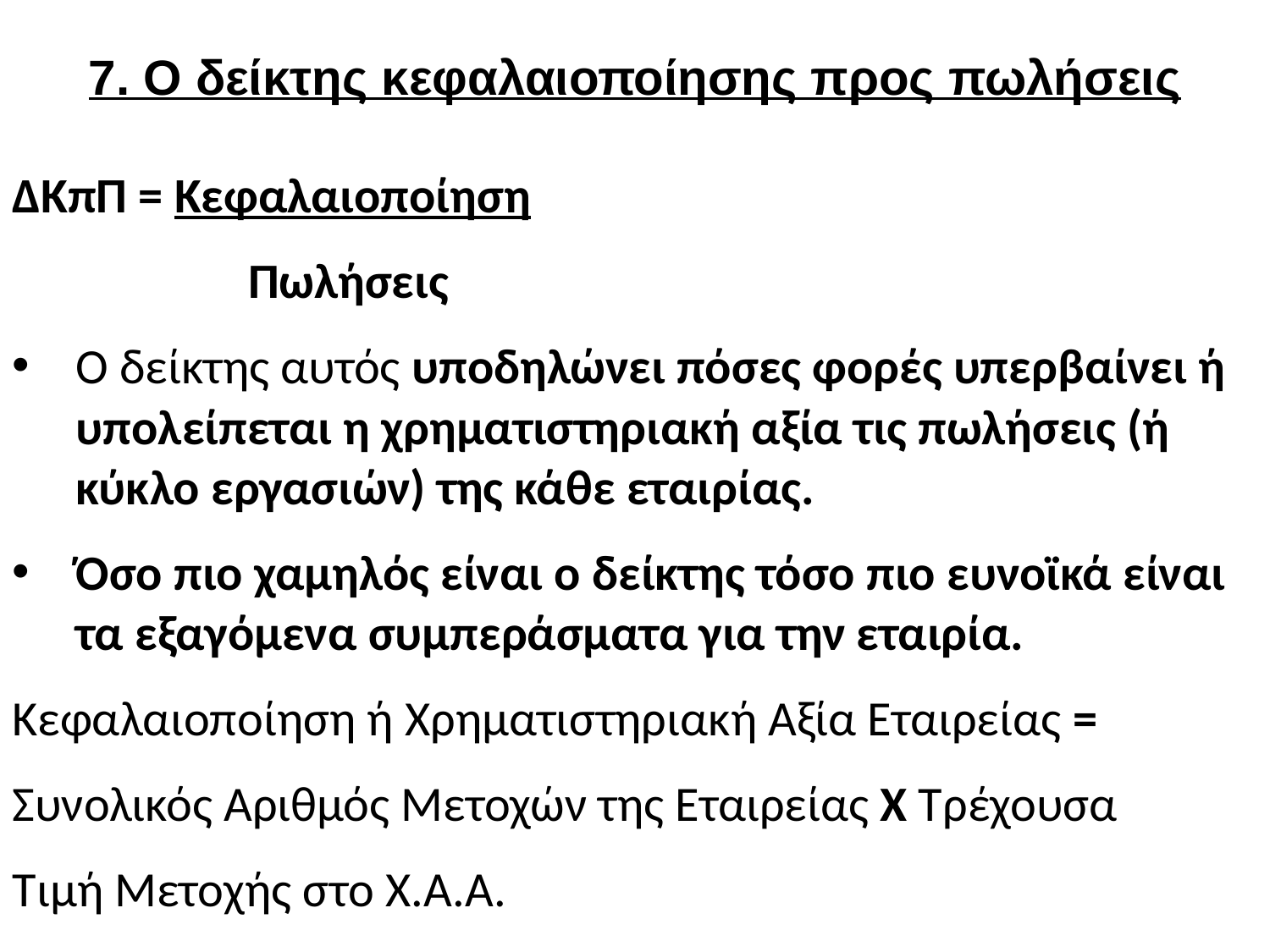

# 7. Ο δείκτης κεφαλαιοποίησης προς πωλήσεις
ΔΚπΠ = Κεφαλαιοποίηση
                     Πωλήσεις
Ο δείκτης αυτός υποδηλώνει πόσες φορές υπερβαίνει ή υπολείπεται η χρηματιστηριακή αξία τις πωλήσεις (ή κύκλο εργασιών) της κάθε εταιρίας.
Όσο πιο χαμηλός είναι ο δείκτης τόσο πιο ευνοϊκά είναι τα εξαγόμενα συμπεράσματα για την εταιρία.
Κεφαλαιοποίηση ή Χρηματιστηριακή Αξία Εταιρείας =
Συνολικός Αριθμός Μετοχών της Εταιρείας Χ Τρέχουσα
Τιμή Μετοχής στο Χ.Α.Α.